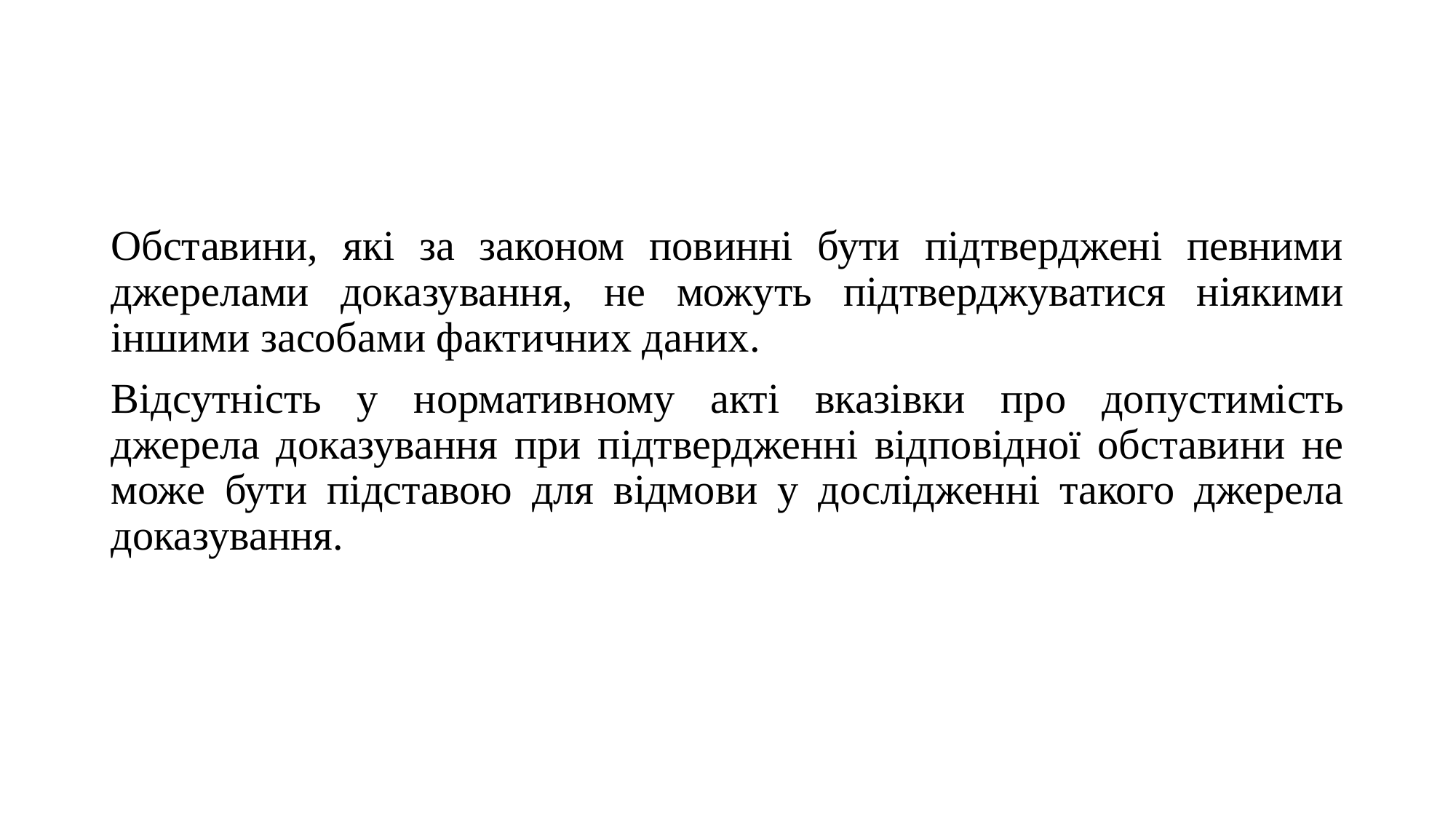

Обставини, які за законом повинні бути підтверджені певними джерелами доказування, не можуть підтверджуватися ніякими іншими засобами фактичних даних.
Відсутність у нормативному акті вказівки про допустимість джерела доказування при підтвердженні відповідної обставини не може бути підставою для відмови у дослідженні такого джерела доказування.